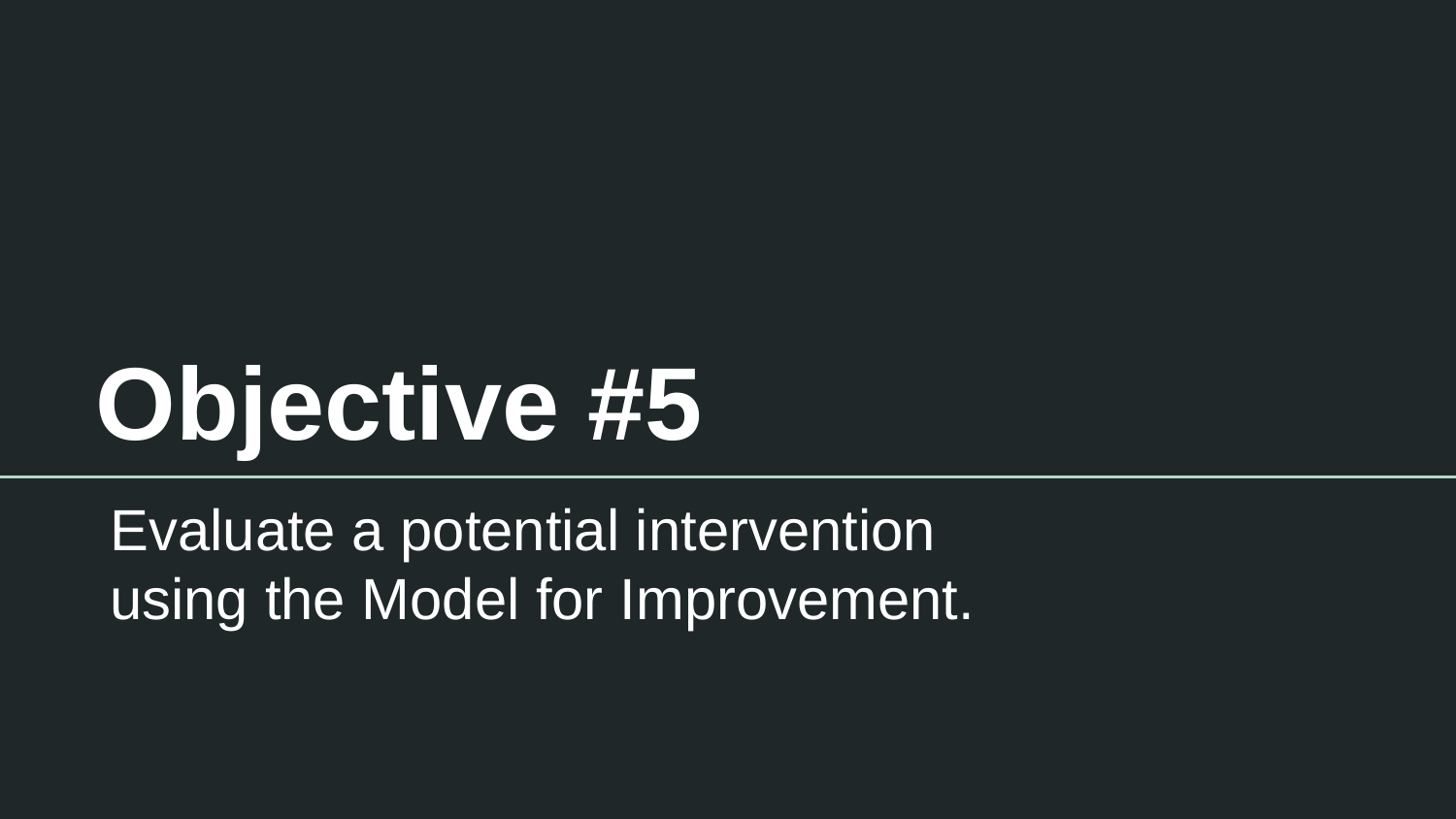

# Objective #5
Evaluate a potential intervention
using the Model for Improvement.